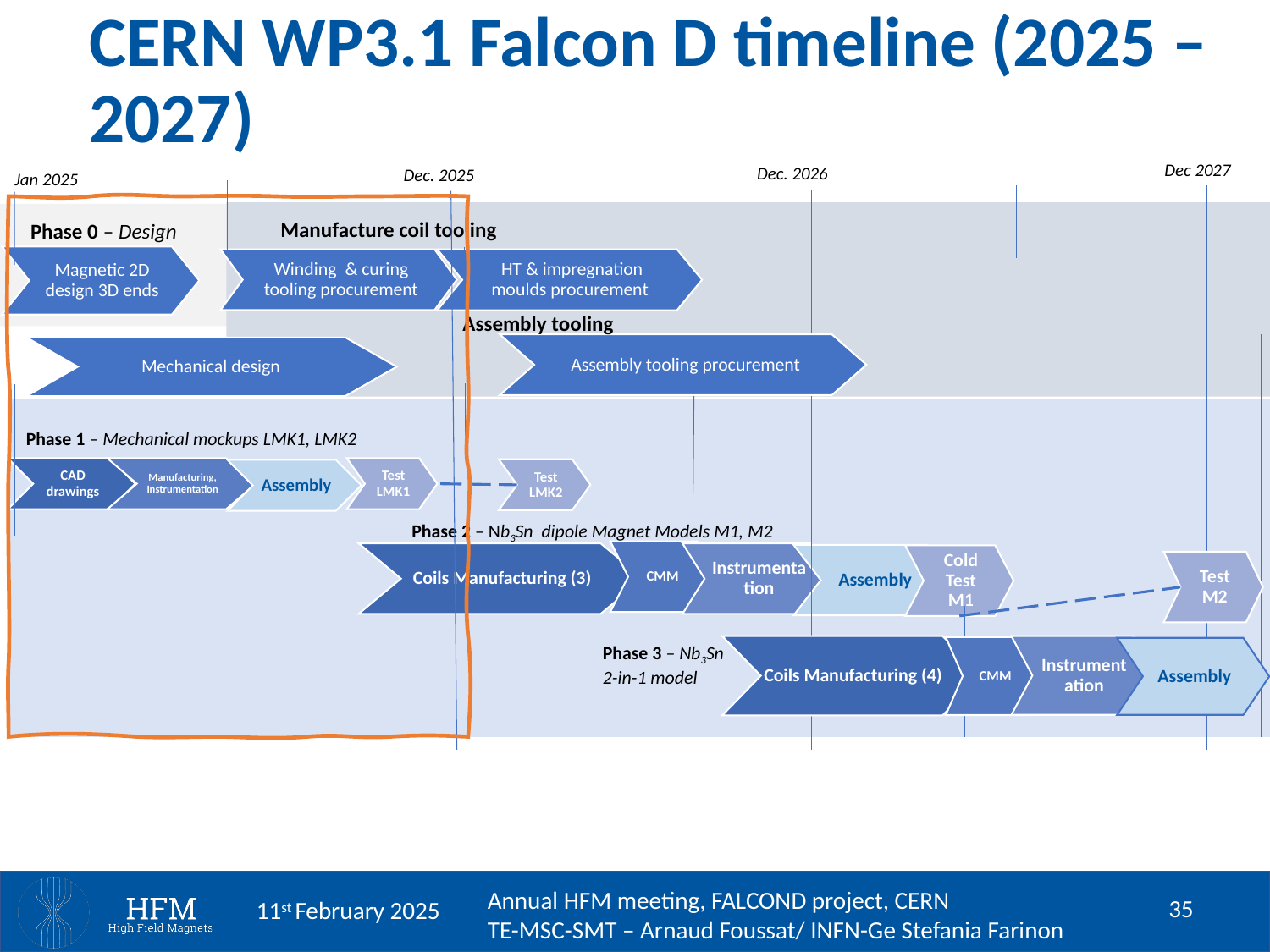

# CERN WP3.1 Falcon D timeline (2025 – 2027)
Dec 2027
Dec. 2026
Dec. 2025
Jan 2025

Manufacture coil tooling
Phase 0 – Design
Magnetic 2D design 3D ends
Mechanical design
Winding  & curing tooling procurement
HT & impregnation moulds procurement
Assembly tooling
Assembly tooling procurement

Phase 1 – Mechanical mockups LMK1, LMK2
Test LMK1
CAD drawings
Manufacturing, Instrumentation
Assembly
Test LMK2
Phase 2 – Nb3Sn  dipole Magnet Models M1, M2
CMM
Coils Manufacturing (3)
Instrumentation
Assembly
Cold Test M1
Test M2
Instrumentation
Coils Manufacturing (4)
CMM
Assembly
Phase 3 – Nb3Sn 2-in-1 model

35
11st February 2025
Annual HFM meeting, FALCOND project, CERN
TE-MSC-SMT – Arnaud Foussat/ INFN-Ge Stefania Farinon